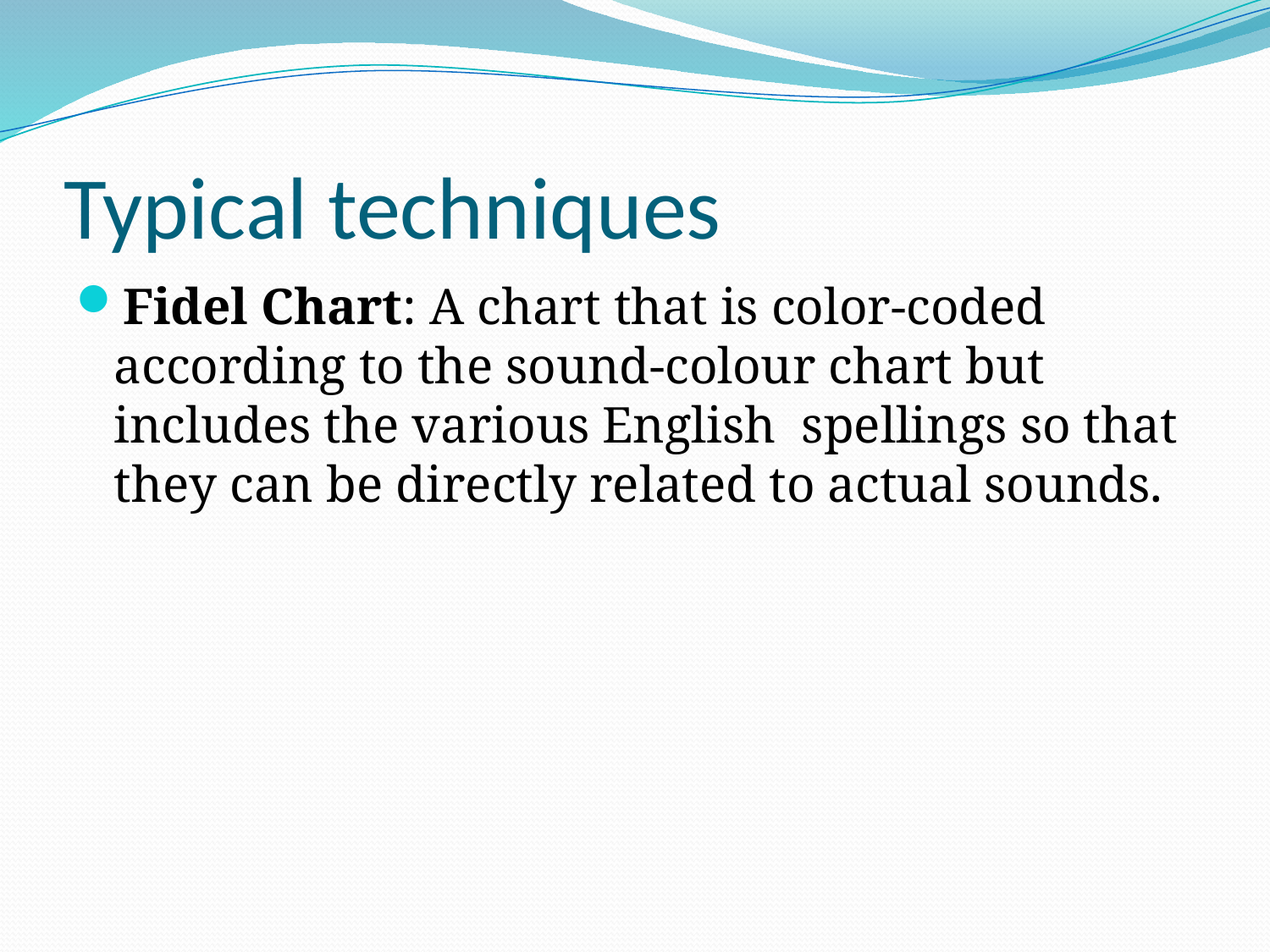

# Typical techniques
Fidel Chart: A chart that is color-coded according to the sound-colour chart but includes the various English  spellings so that they can be directly related to actual sounds.